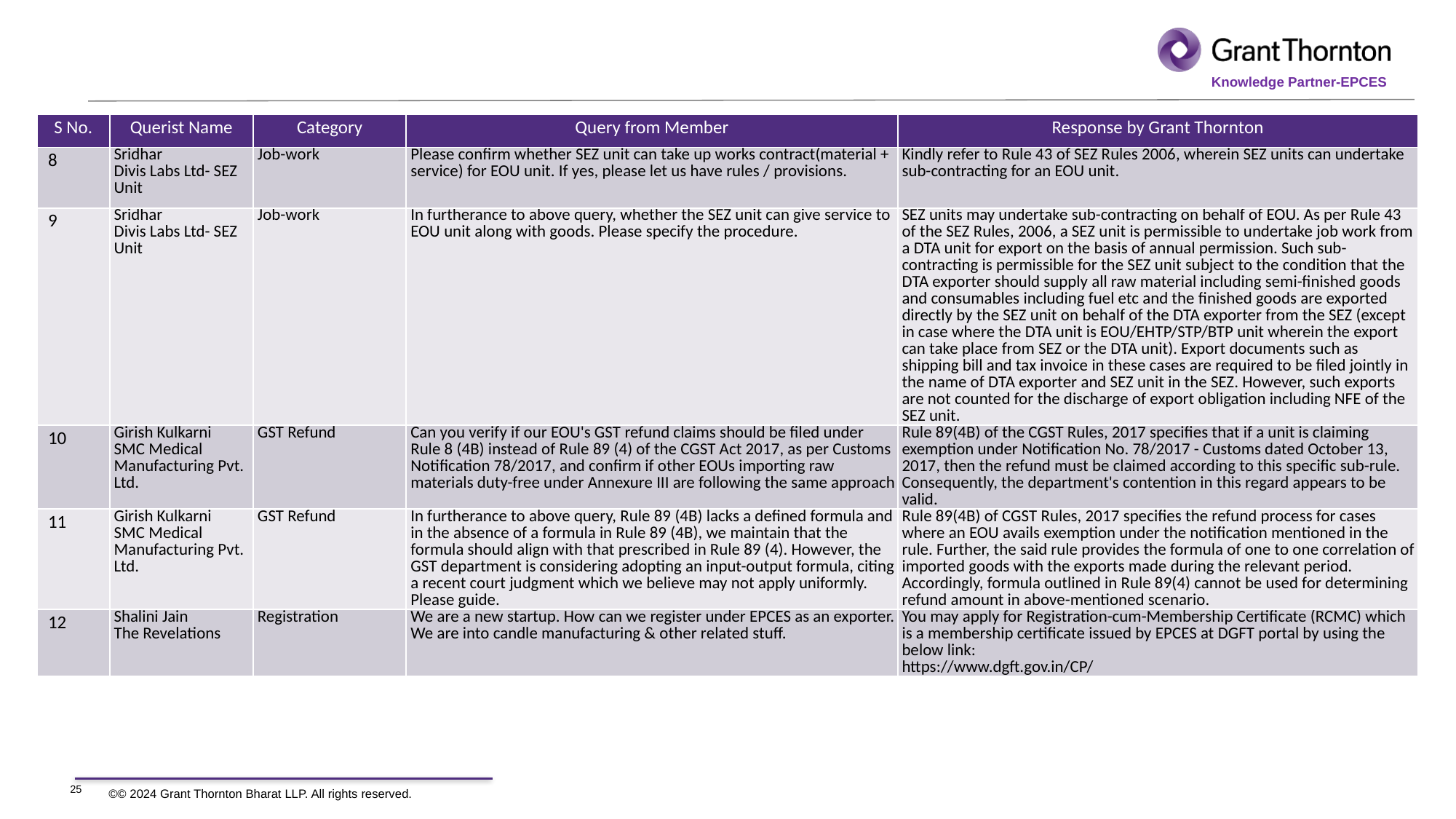

| S No. | Querist Name | Category | Query from Member | Response by Grant Thornton |
| --- | --- | --- | --- | --- |
| 8 | Sridhar Divis Labs Ltd- SEZ Unit | Job-work | Please confirm whether SEZ unit can take up works contract(material + service) for EOU unit. If yes, please let us have rules / provisions. | Kindly refer to Rule 43 of SEZ Rules 2006, wherein SEZ units can undertake sub-contracting for an EOU unit. |
| 9 | Sridhar Divis Labs Ltd- SEZ Unit | Job-work | In furtherance to above query, whether the SEZ unit can give service to EOU unit along with goods. Please specify the procedure. | SEZ units may undertake sub-contracting on behalf of EOU. As per Rule 43 of the SEZ Rules, 2006, a SEZ unit is permissible to undertake job work from a DTA unit for export on the basis of annual permission. Such sub-contracting is permissible for the SEZ unit subject to the condition that the DTA exporter should supply all raw material including semi-finished goods and consumables including fuel etc and the finished goods are exported directly by the SEZ unit on behalf of the DTA exporter from the SEZ (except in case where the DTA unit is EOU/EHTP/STP/BTP unit wherein the export can take place from SEZ or the DTA unit). Export documents such as shipping bill and tax invoice in these cases are required to be filed jointly in the name of DTA exporter and SEZ unit in the SEZ. However, such exports are not counted for the discharge of export obligation including NFE of the SEZ unit. |
| 10 | Girish Kulkarni SMC Medical Manufacturing Pvt. Ltd. | GST Refund | Can you verify if our EOU's GST refund claims should be filed under Rule 8 (4B) instead of Rule 89 (4) of the CGST Act 2017, as per Customs Notification 78/2017, and confirm if other EOUs importing raw materials duty-free under Annexure III are following the same approach | Rule 89(4B) of the CGST Rules, 2017 specifies that if a unit is claiming exemption under Notification No. 78/2017 - Customs dated October 13, 2017, then the refund must be claimed according to this specific sub-rule. Consequently, the department's contention in this regard appears to be valid. |
| 11 | Girish Kulkarni SMC Medical Manufacturing Pvt. Ltd. | GST Refund | In furtherance to above query, Rule 89 (4B) lacks a defined formula and in the absence of a formula in Rule 89 (4B), we maintain that the formula should align with that prescribed in Rule 89 (4). However, the GST department is considering adopting an input-output formula, citing a recent court judgment which we believe may not apply uniformly. Please guide. | Rule 89(4B) of CGST Rules, 2017 specifies the refund process for cases where an EOU avails exemption under the notification mentioned in the rule. Further, the said rule provides the formula of one to one correlation of imported goods with the exports made during the relevant period. Accordingly, formula outlined in Rule 89(4) cannot be used for determining refund amount in above-mentioned scenario. |
| 12 | Shalini Jain The Revelations | Registration | We are a new startup. How can we register under EPCES as an exporter. We are into candle manufacturing & other related stuff. | You may apply for Registration-cum-Membership Certificate (RCMC) which is a membership certificate issued by EPCES at DGFT portal by using the below link: https://www.dgft.gov.in/CP/ |
25